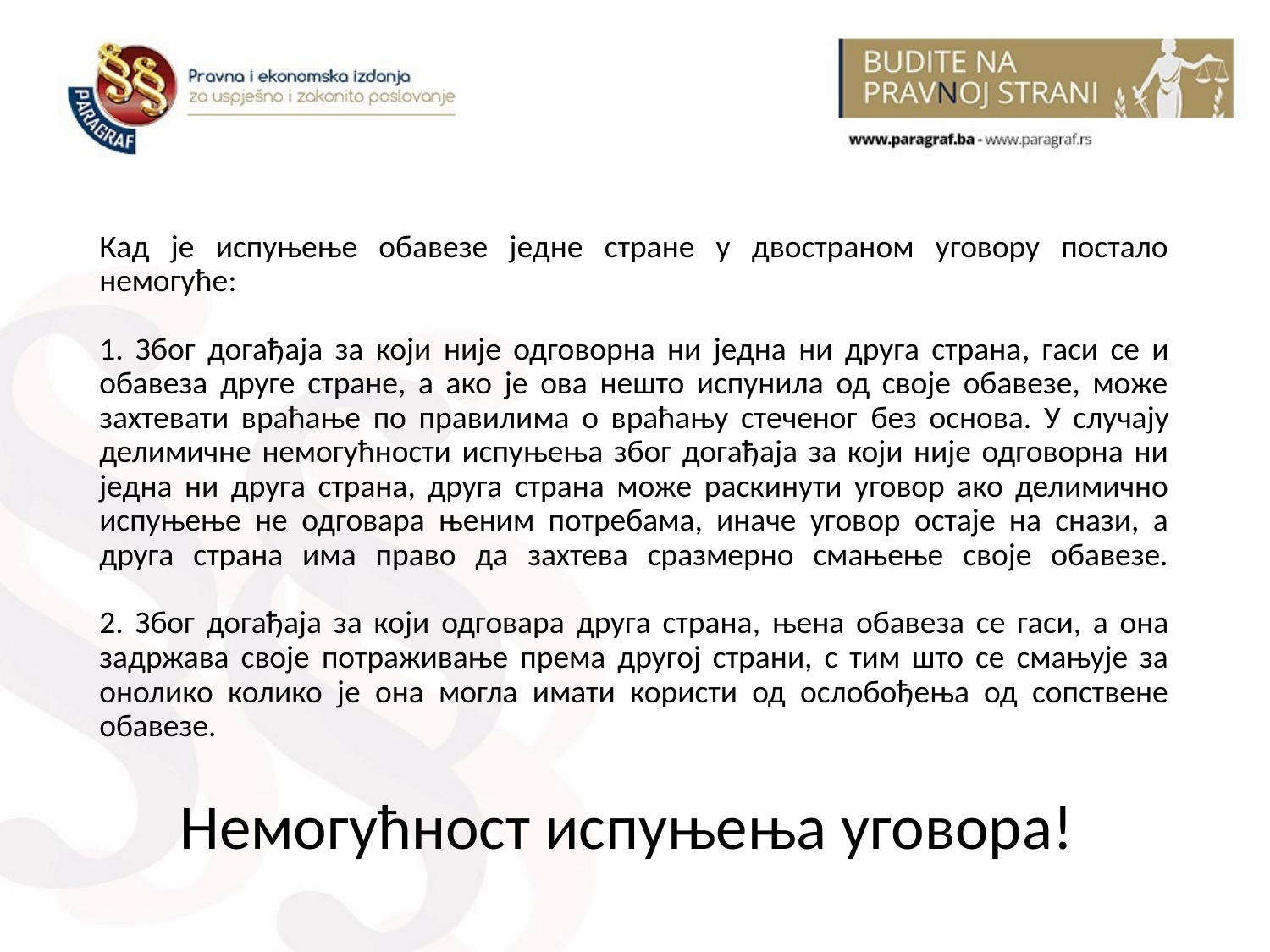

# Кад је испуњење обавезе једне стране у двостраном уговору постало немогуће: 1. Због догађаја за који није одговорна ни једна ни друга страна, гаси се и обавеза друге стране, а ако је ова нешто испунила од своје обавезе, може захтевати враћање по правилима о враћању стеченог без основа. У случају делимичне немогућности испуњења због догађаја за који није одговорна ни једна ни друга страна, друга страна може раскинути уговор ако делимично испуњење не одговара њеним потребама, иначе уговор остаје на снази, а друга страна има право да захтева сразмерно смањење своје обавезе. 2. Због догађаја за који одговара друга страна, њена обавеза се гаси, а она задржава своје потраживање према другој страни, с тим што се смањује за онолико колико је она могла имати користи од ослобођења од сопствене обавезе.
Немогућност испуњења уговора!